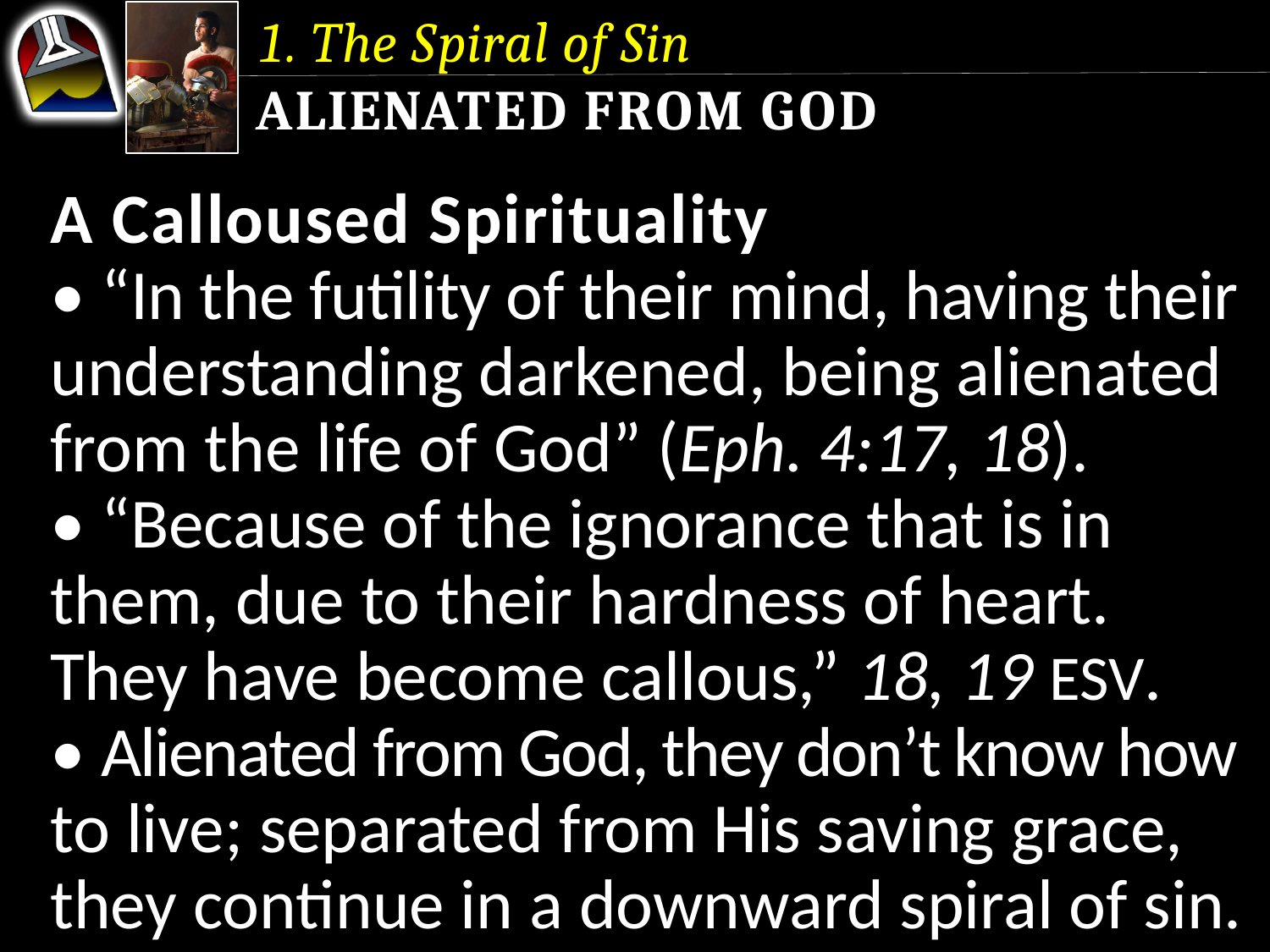

1. The Spiral of Sin
Alienated From God
A Calloused Spirituality
• “In the futility of their mind, having their understanding darkened, being alienated from the life of God” (Eph. 4:17, 18).
• “Because of the ignorance that is in them, due to their hardness of heart.  They have become callous,” 18, 19 ESV.
• Alienated from God, they don’t know how to live; separated from His saving grace, they continue in a downward spiral of sin.